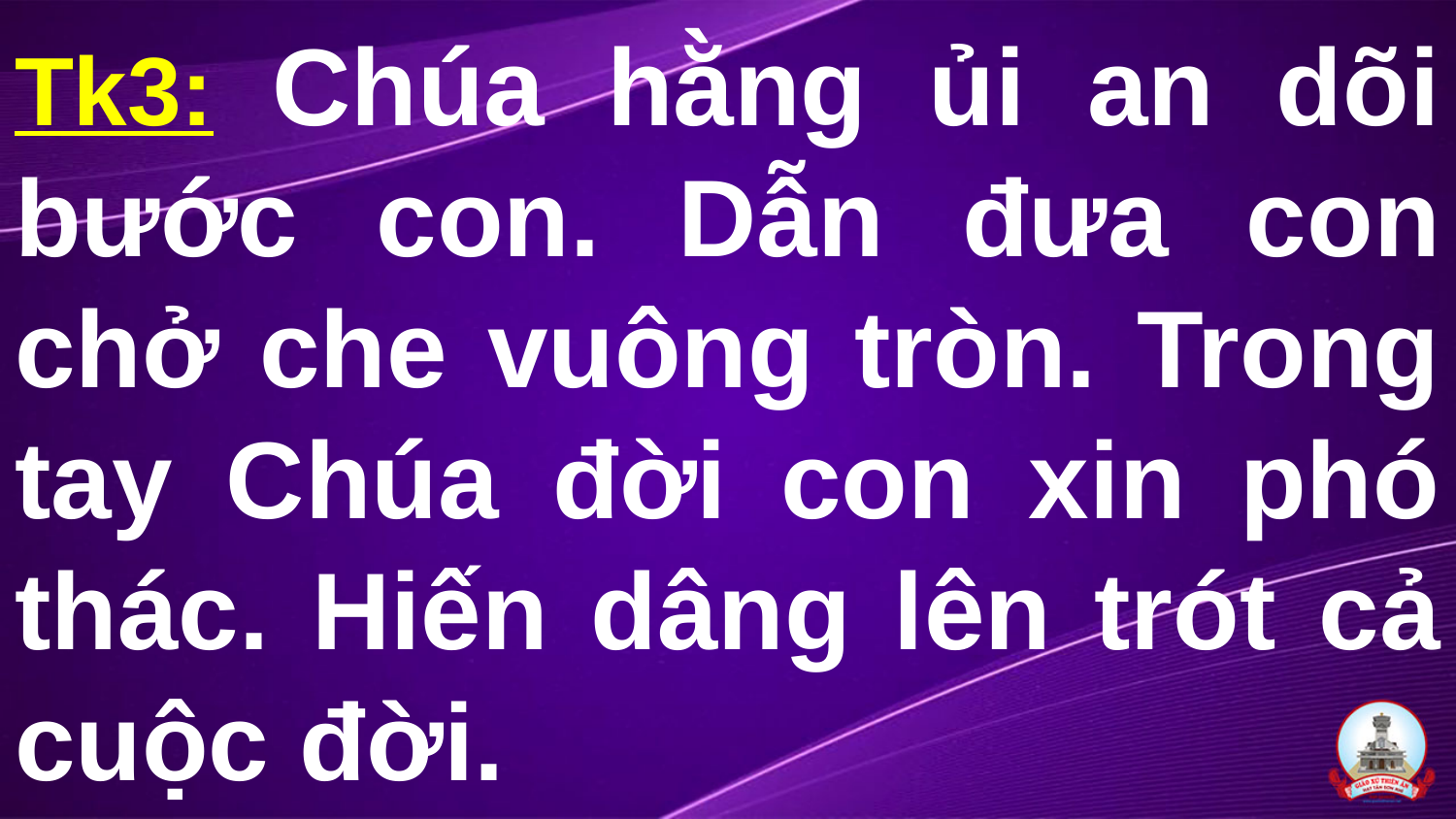

# Tk3: Chúa hằng ủi an dõi bước con. Dẫn đưa con chở che vuông tròn. Trong tay Chúa đời con xin phó thác. Hiến dâng lên trót cả cuộc đời.